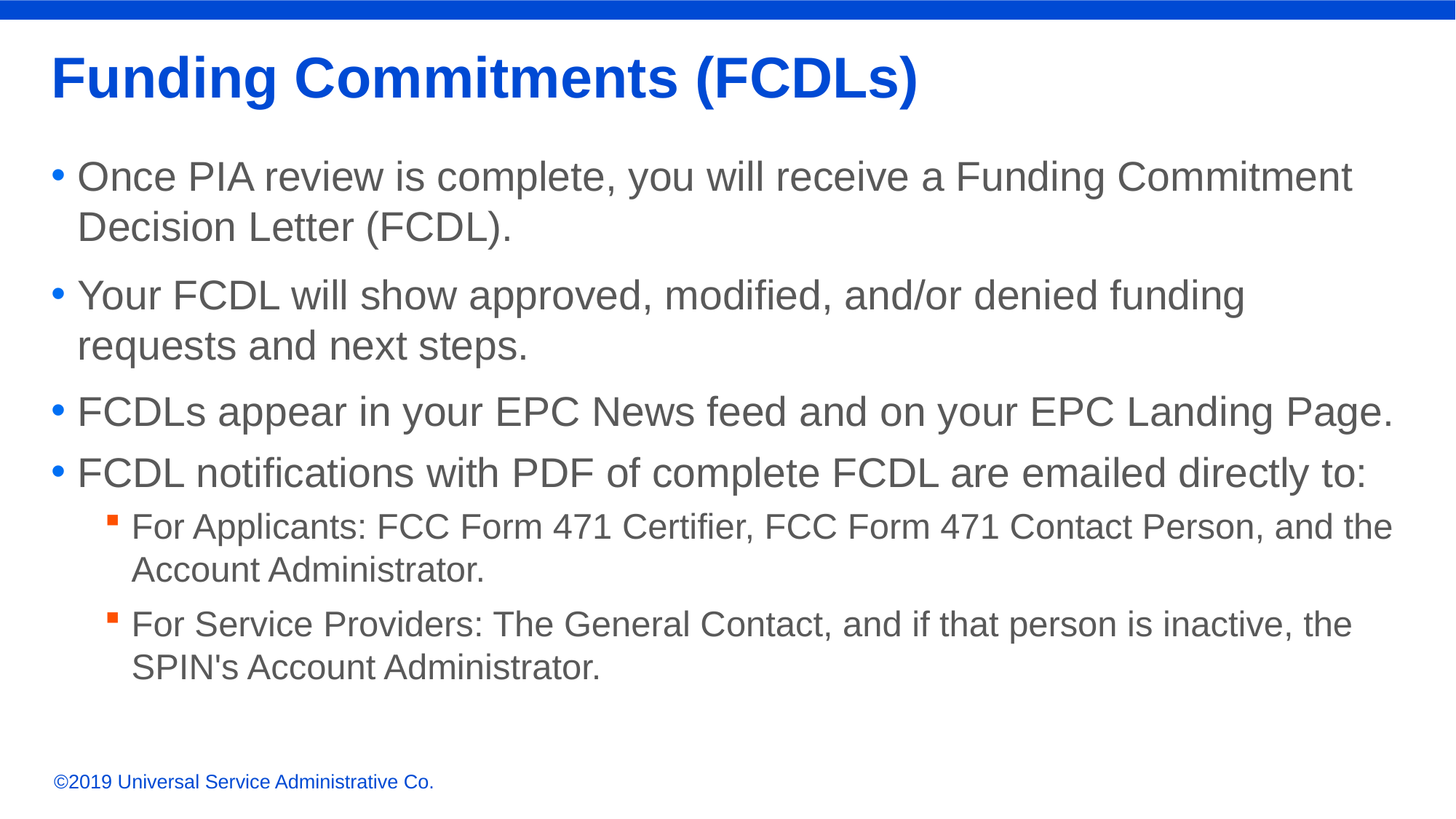

# Funding Commitments (FCDLs)
Once PIA review is complete, you will receive a Funding Commitment Decision Letter (FCDL).
Your FCDL will show approved, modified, and/or denied funding requests and next steps.
FCDLs appear in your EPC News feed and on your EPC Landing Page.
FCDL notifications with PDF of complete FCDL are emailed directly to:
For Applicants: FCC Form 471 Certifier, FCC Form 471 Contact Person, and the Account Administrator.
For Service Providers: The General Contact, and if that person is inactive, the SPIN's Account Administrator.

©2019 Universal Service Administrative Co.